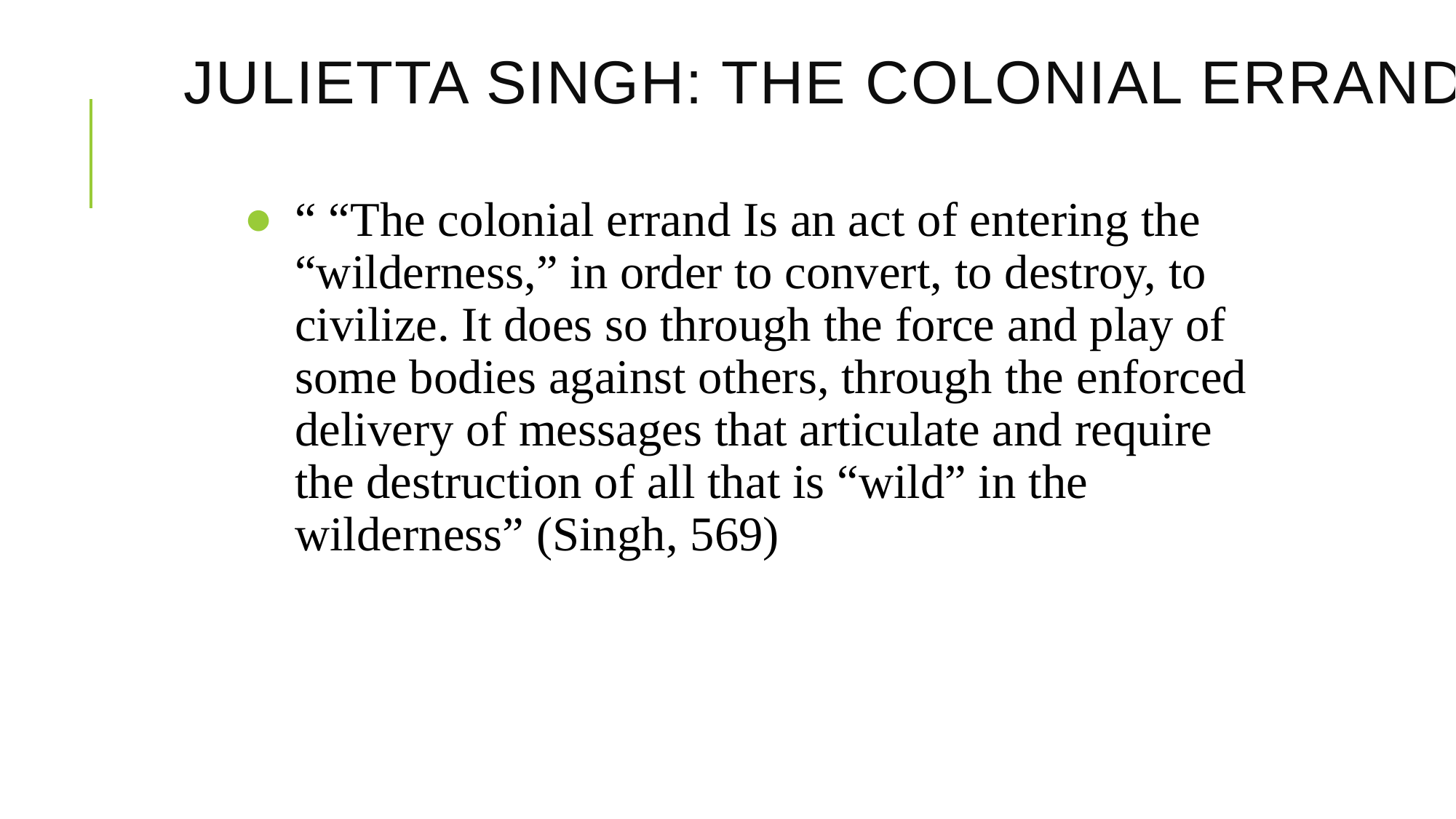

# JuliettA Singh: The Colonial Errand
“ “The colonial errand Is an act of entering the “wilderness,” in order to convert, to destroy, to civilize. It does so through the force and play of some bodies against others, through the enforced delivery of messages that articulate and require the destruction of all that is “wild” in the wilderness” (Singh, 569)